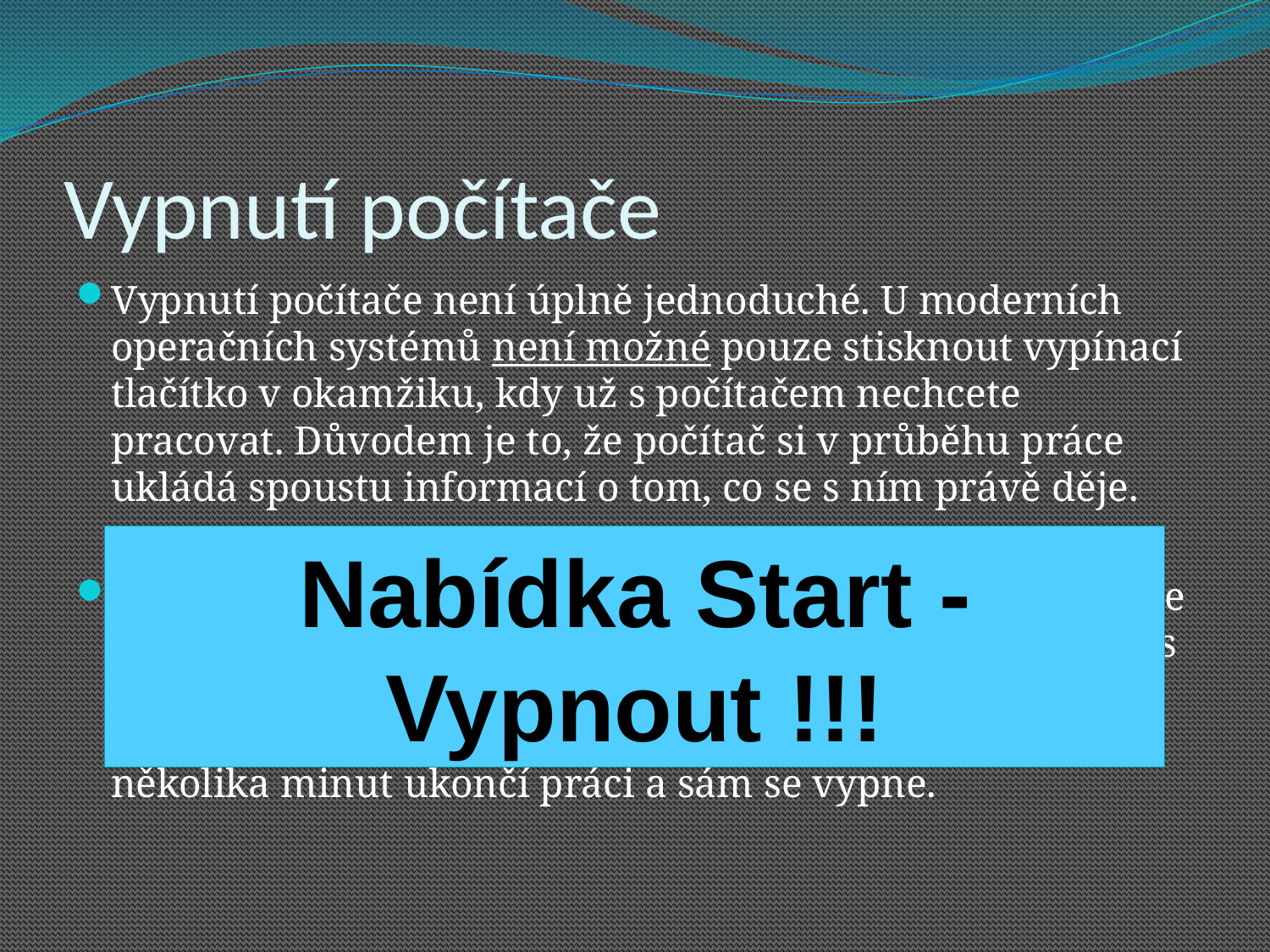

# Vypnutí počítače
Vypnutí počítače není úplně jednoduché. U moderních operačních systémů není možné pouze stisknout vypínací tlačítko v okamžiku, kdy už s počítačem nechcete pracovat. Důvodem je to, že počítač si v průběhu práce ukládá spoustu informací o tom, co se s ním právě děje.

Odcházíte-li z bytu, kontrolujete, zda nesvítí světlo, neteče voda a poté zamknete. Podobné je to i s počítačem, resp. s operačním systémem. Zvolíte v nabídce Start  příkaz Vypnout. Počítač provede řadu procedur a během několika minut ukončí práci a sám se vypne.

Nabídka Start - Vypnout !!!